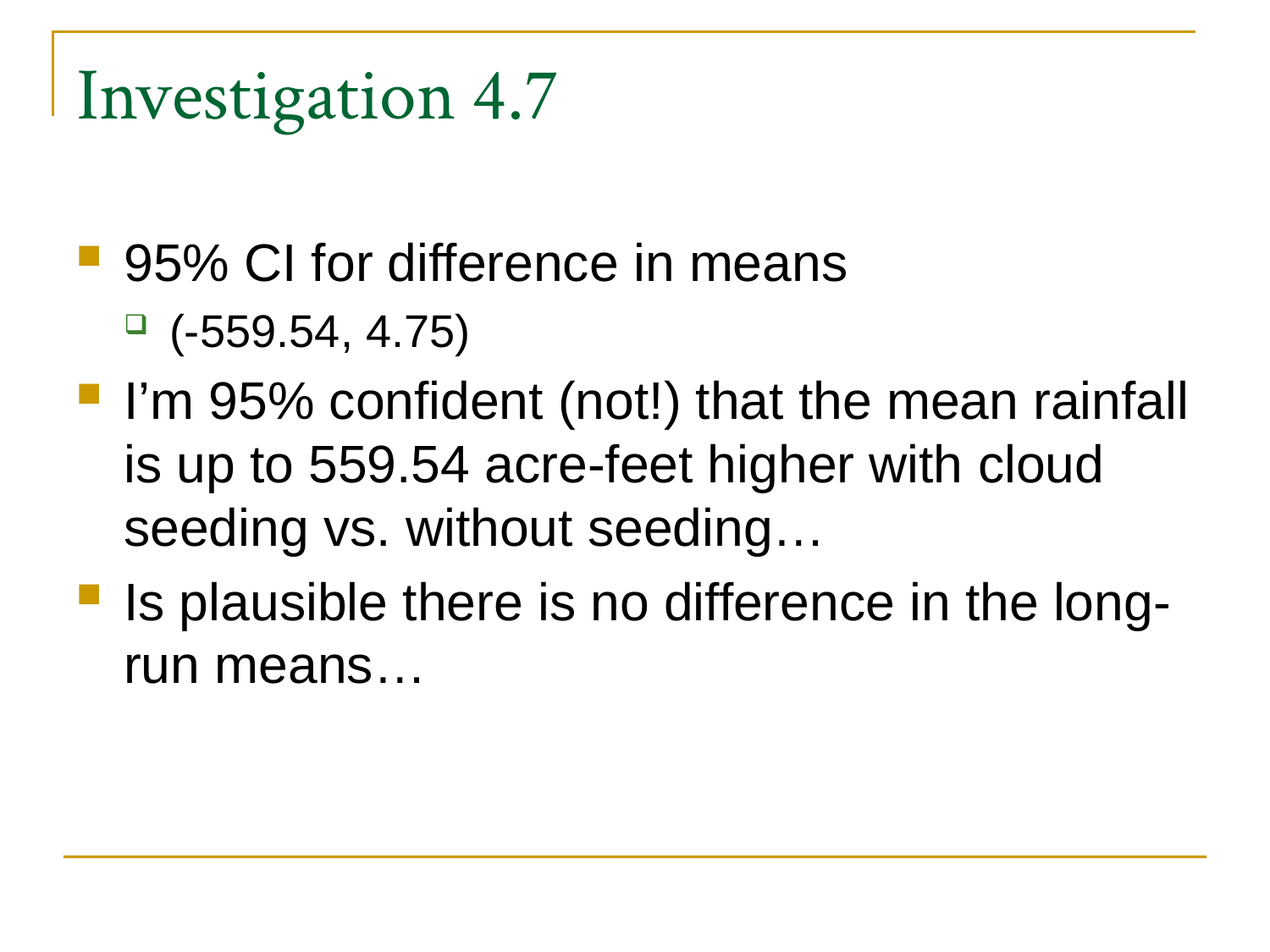

# Investigation 4.7
95% CI for difference in means
(-559.54, 4.75)
I’m 95% confident (not!) that the mean rainfall is up to 559.54 acre-feet higher with cloud seeding vs. without seeding…
Is plausible there is no difference in the long-run means…